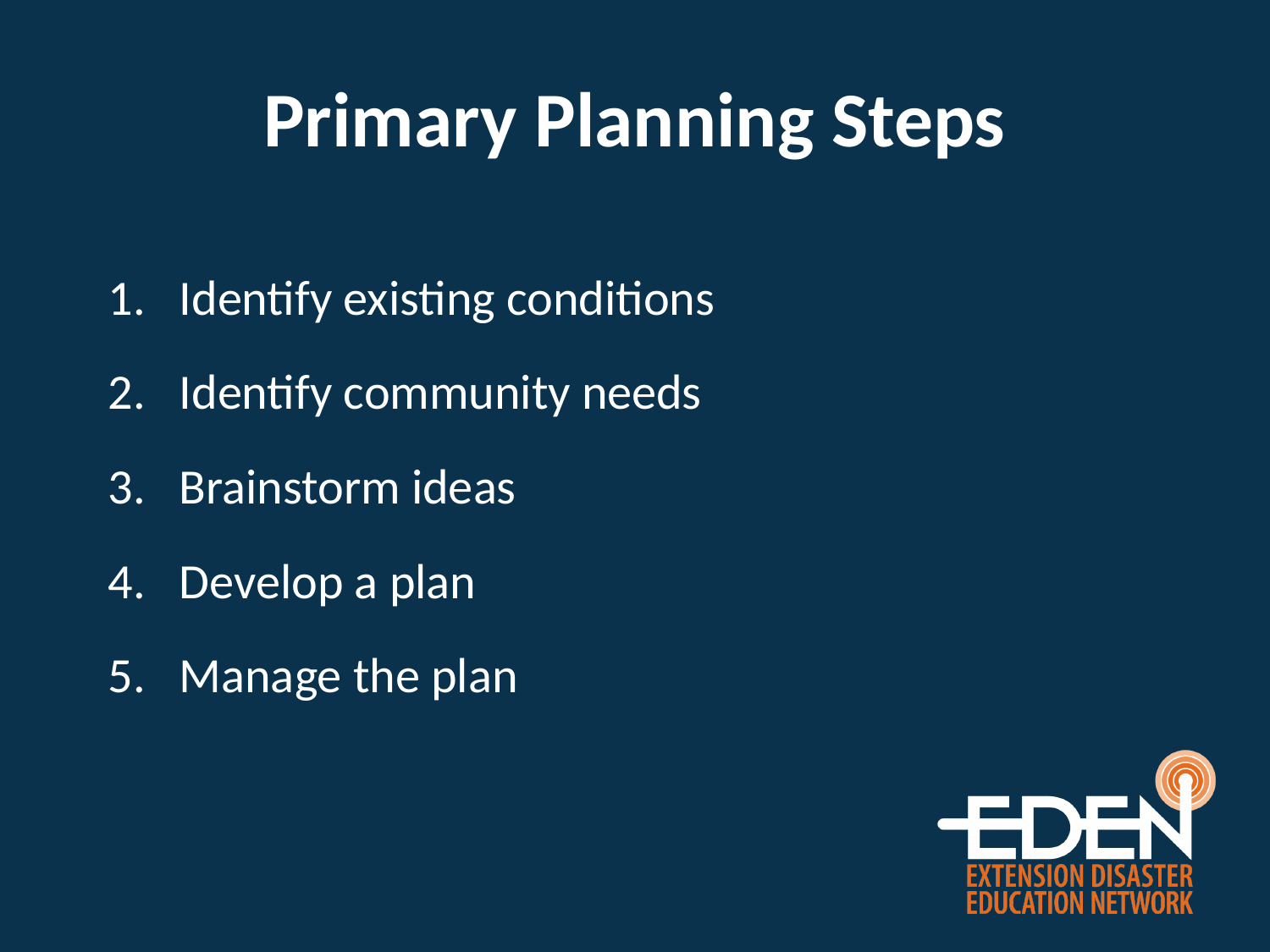

# Primary Planning Steps
Identify existing conditions
Identify community needs
Brainstorm ideas
Develop a plan
Manage the plan